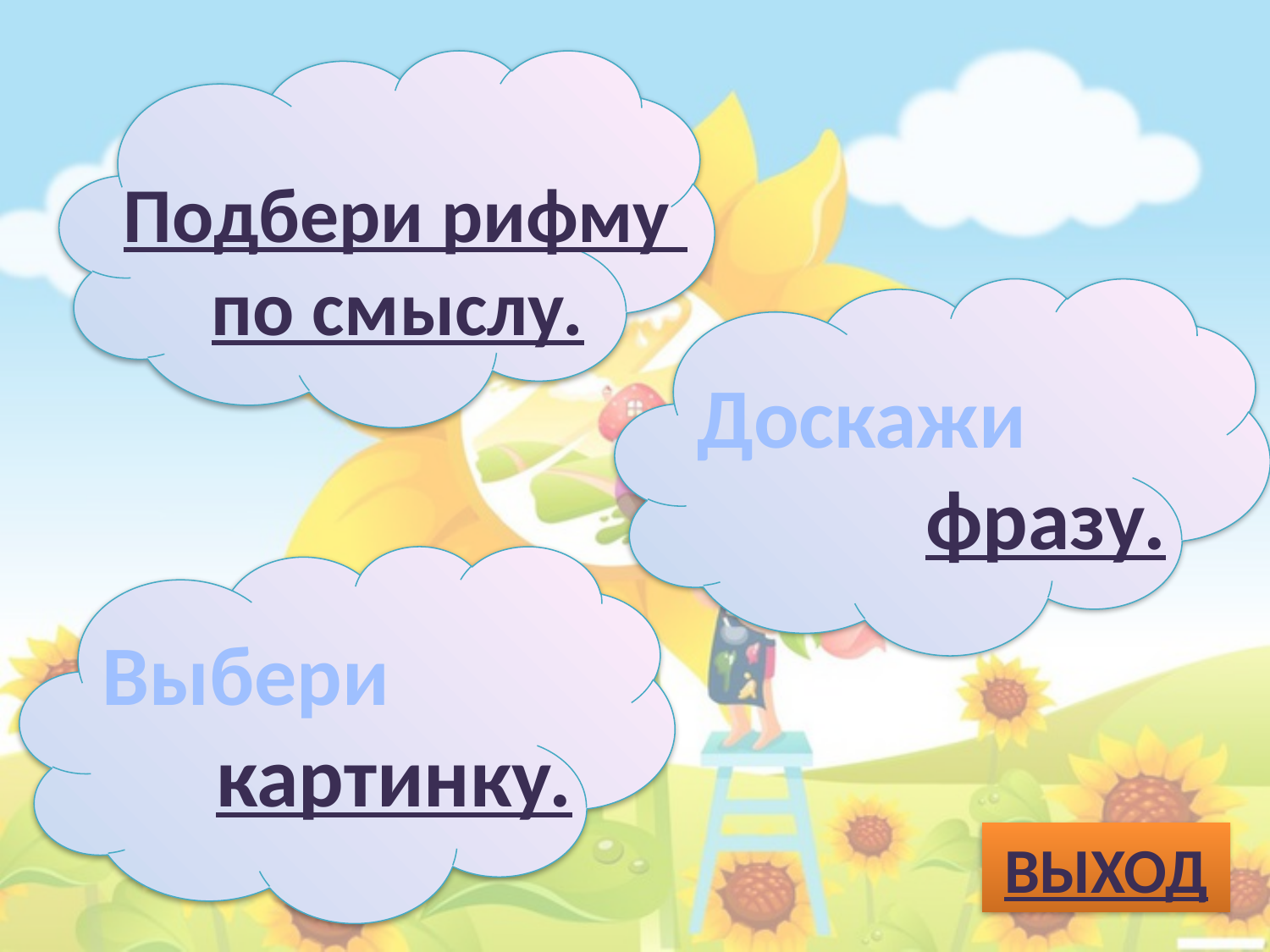

Подбери рифму
     по смыслу.

Доскажи
            фразу.

Выбери
      картинку.
ВЫХОД